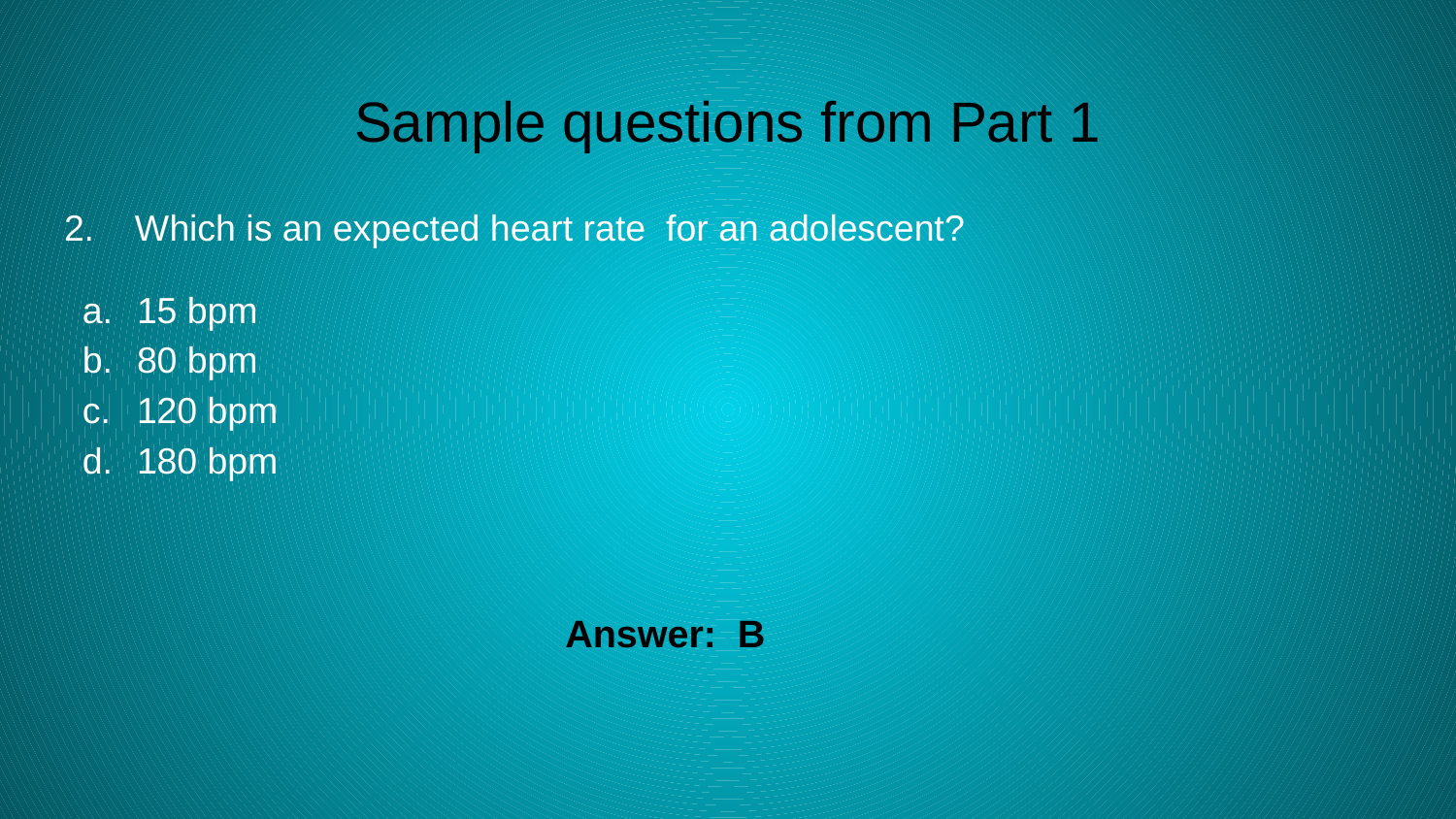

# Sample questions from Part 1
2.    Which is an expected heart rate  for an adolescent?
15 bpm
80 bpm
120 bpm
180 bpm

Answer:  B